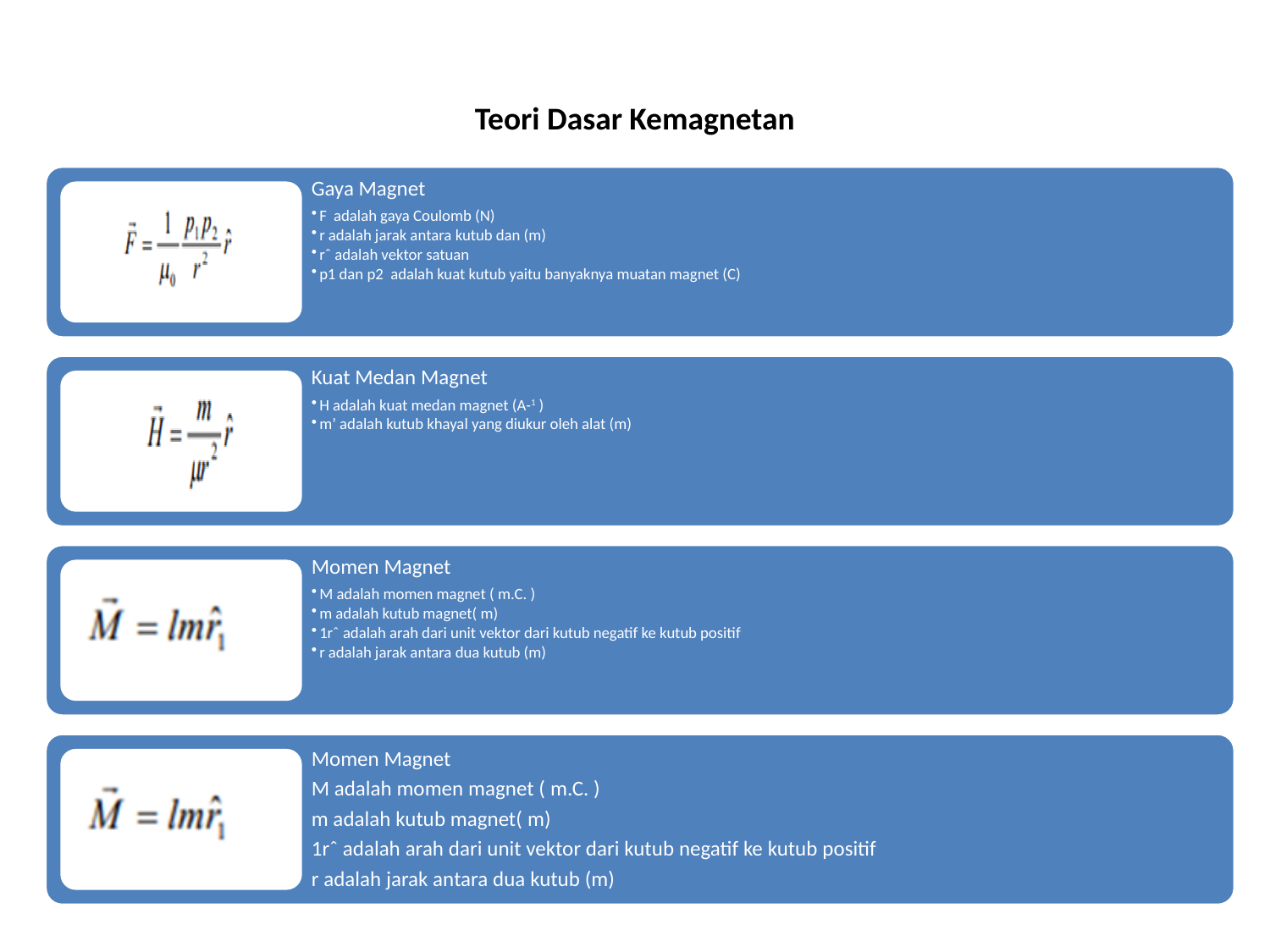

# Teori Dasar Kemagnetan
Gaya Magnet
F  adalah gaya Coulomb (N)
r adalah jarak antara kutub dan (m)
rˆ adalah vektor satuan
p1 dan p2  adalah kuat kutub yaitu banyaknya muatan magnet (C)
Kuat Medan Magnet
H adalah kuat medan magnet (A-1 )
m’ adalah kutub khayal yang diukur oleh alat (m)
Momen Magnet
M adalah momen magnet ( m.C. )
m adalah kutub magnet( m)
1rˆ adalah arah dari unit vektor dari kutub negatif ke kutub positif
r adalah jarak antara dua kutub (m)
Momen Magnet
M adalah momen magnet ( m.C. )
m adalah kutub magnet( m)
1rˆ adalah arah dari unit vektor dari kutub negatif ke kutub positif
r adalah jarak antara dua kutub (m)